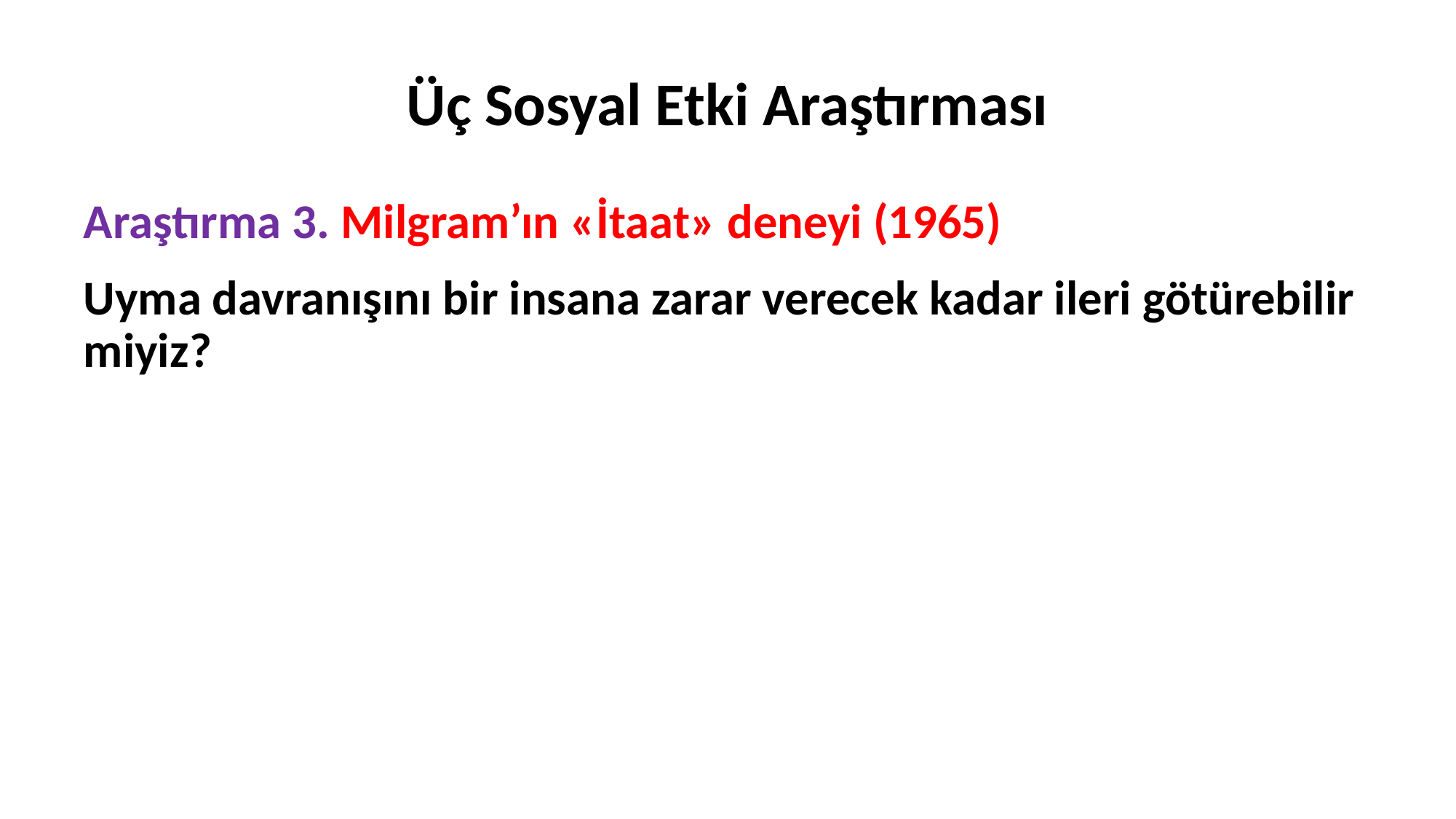

# Üç Sosyal Etki Araştırması
Araştırma 3. Milgram’ın «İtaat» deneyi (1965)
Uyma davranışını bir insana zarar verecek kadar ileri götürebilir miyiz?